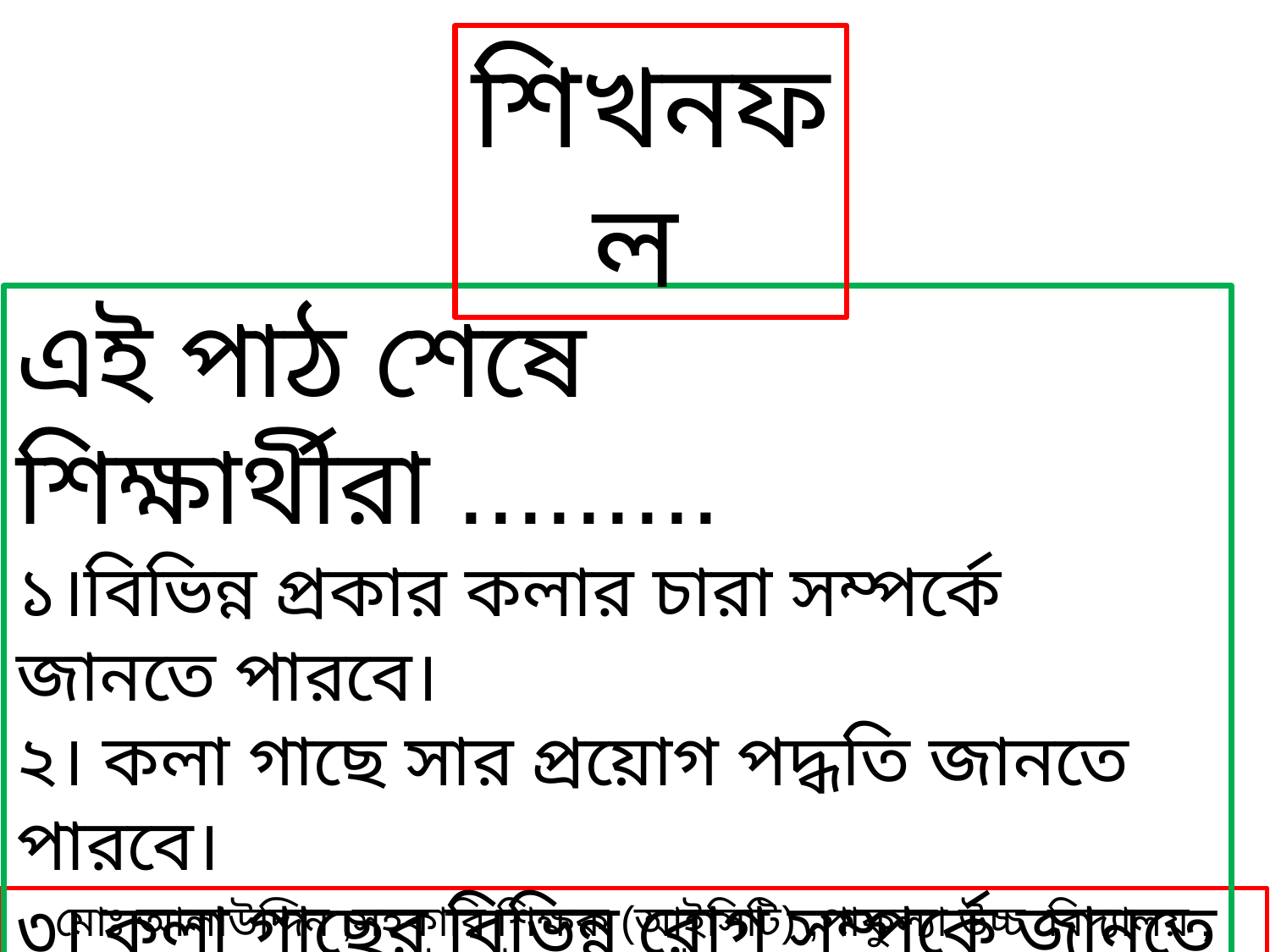

শিখনফল
এই পাঠ শেষে শিক্ষার্থীরা .........
১।বিভিন্ন প্রকার কলার চারা সম্পর্কে জানতে পারবে।
২। কলা গাছে সার প্রয়োগ পদ্ধতি জানতে পারবে।
৩। কলা গাছের বিভিন্ন রোগ সম্পর্কে জানতে পারবে।